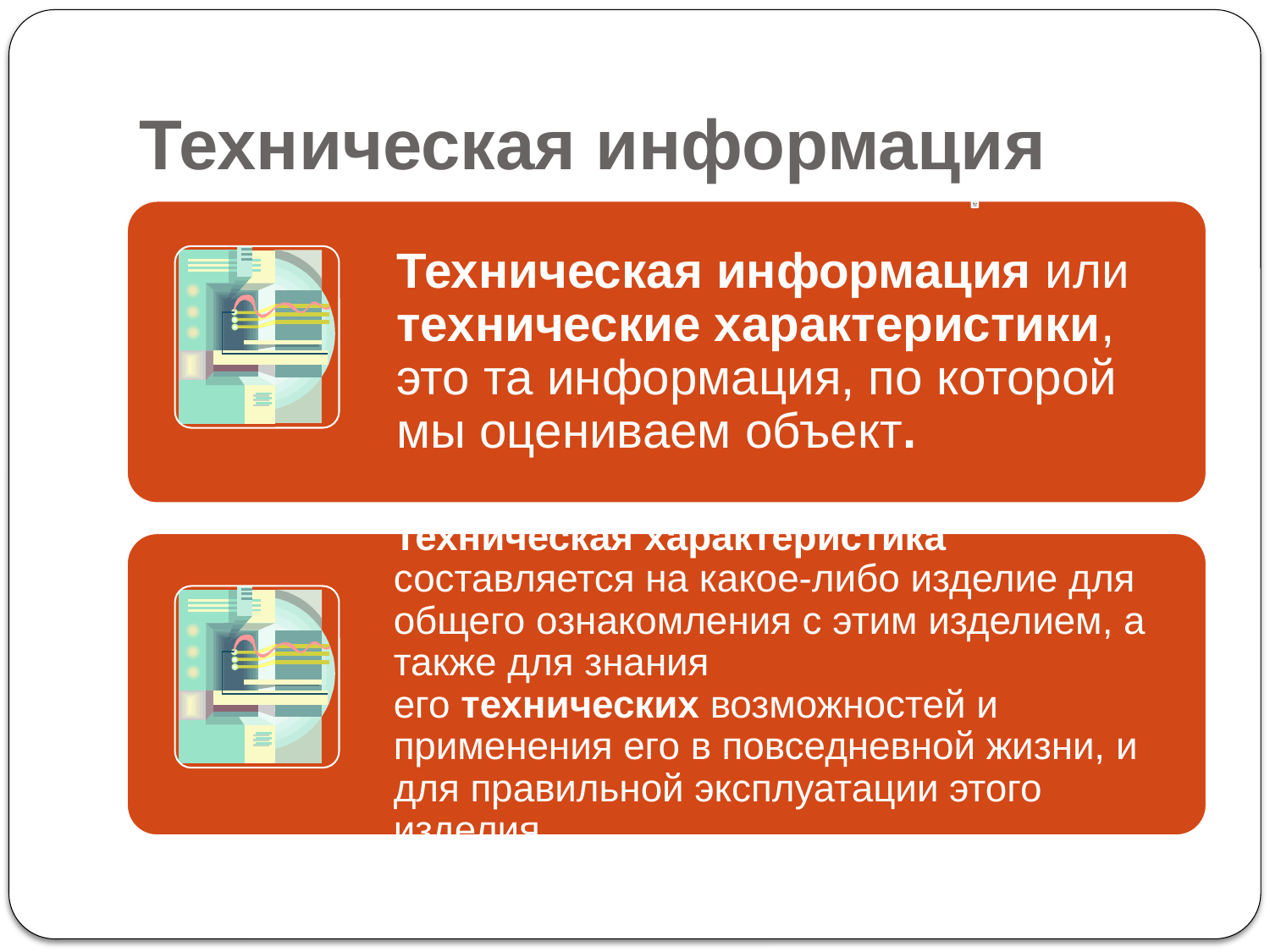

# Техническая информация
Техническая информация или технические характеристики, это та информация, по которой мы оцениваем объект.
Техническая характеристика составляется на какое-либо изделие для общего ознакомления с этим изделием, а также для знания его технических возможностей и применения его в повседневной жизни, и для правильной эксплуатации этого изделия